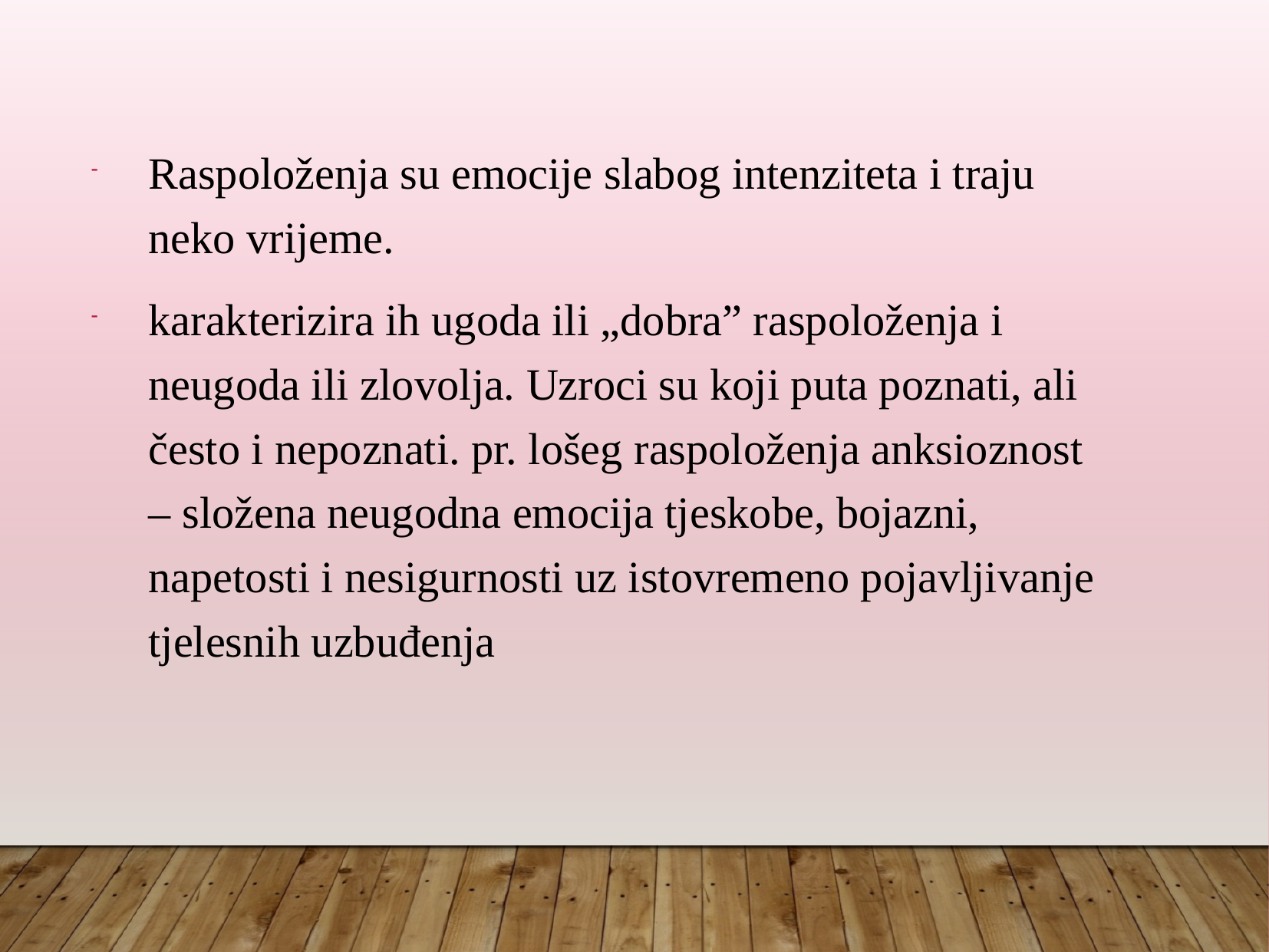

Raspoloženja su emocije slabog intenziteta i traju neko vrijeme.
karakterizira ih ugoda ili „dobra” raspoloženja i neugoda ili zlovolja. Uzroci su koji puta poznati, ali često i nepoznati. pr. lošeg raspoloženja anksioznost – složena neugodna emocija tjeskobe, bojazni, napetosti i nesigurnosti uz istovremeno pojavljivanje tjelesnih uzbuđenja